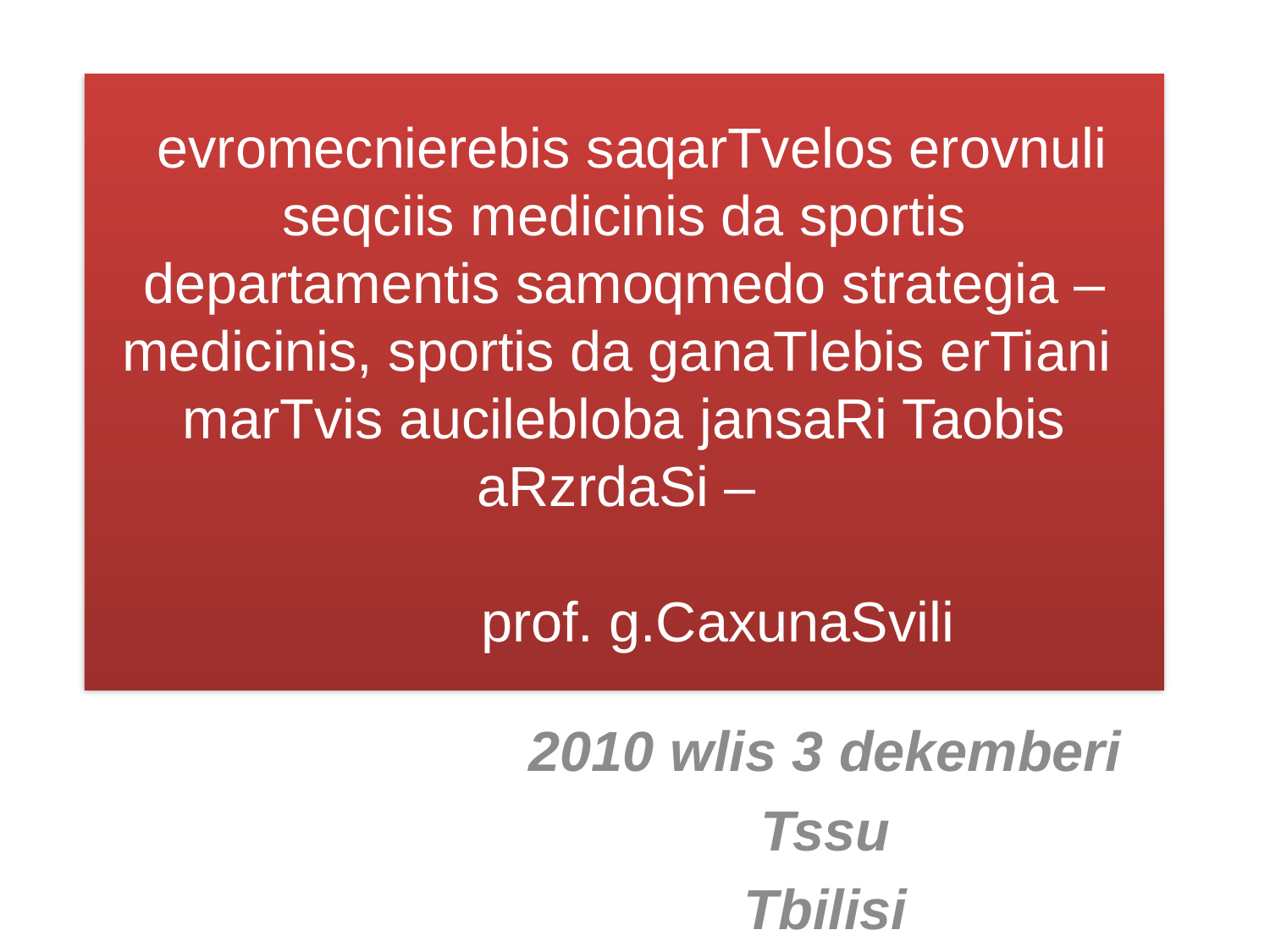

# evromecnierebis saqarTvelos erovnuli seqciis medicinis da sportis departamentis samoqmedo strategia – medicinis, sportis da ganaTlebis erTiani  marTvis aucilebloba jansaRi Taobis aRzrdaSi – prof. g.CaxunaSvili
2010 wlis 3 dekemberi
Tssu
Tbilisi